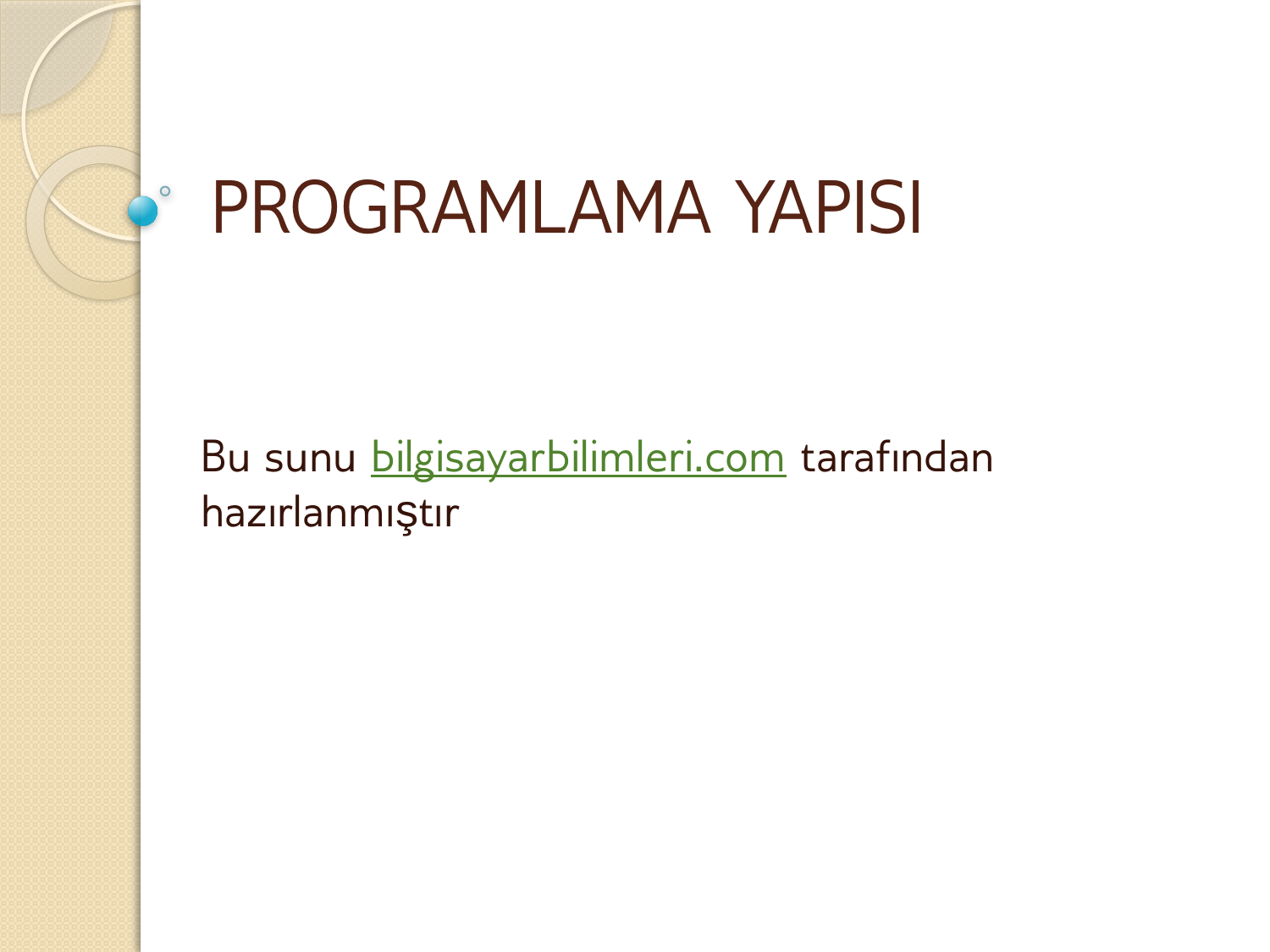

# PROGRAMLAMA YAPISI
Bu sunu bilgisayarbilimleri.com tarafından hazırlanmıştır